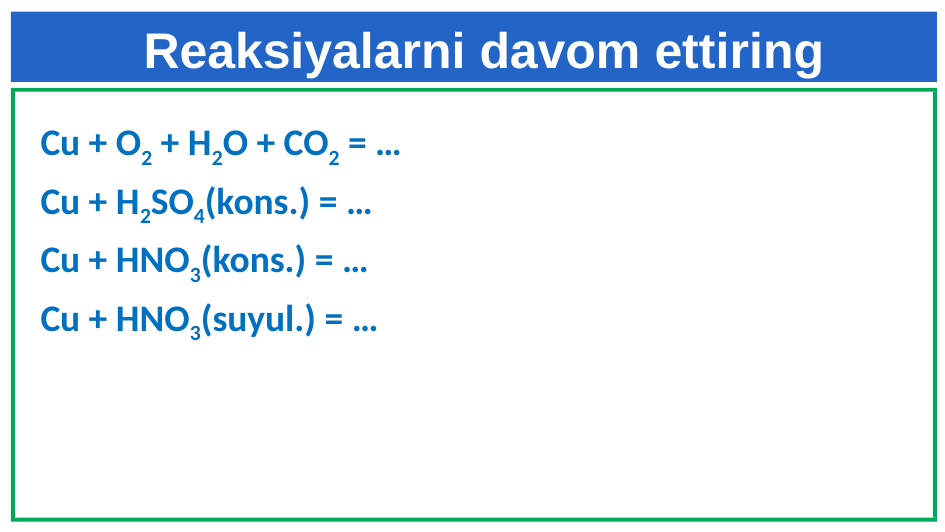

# Reaksiyalarni davom ettiring
Cu + O2 + H2O + CO2 = …
Cu + H2SO4(kons.) = …
Cu + HNO3(kons.) = …
Cu + HNO3(suyul.) = …